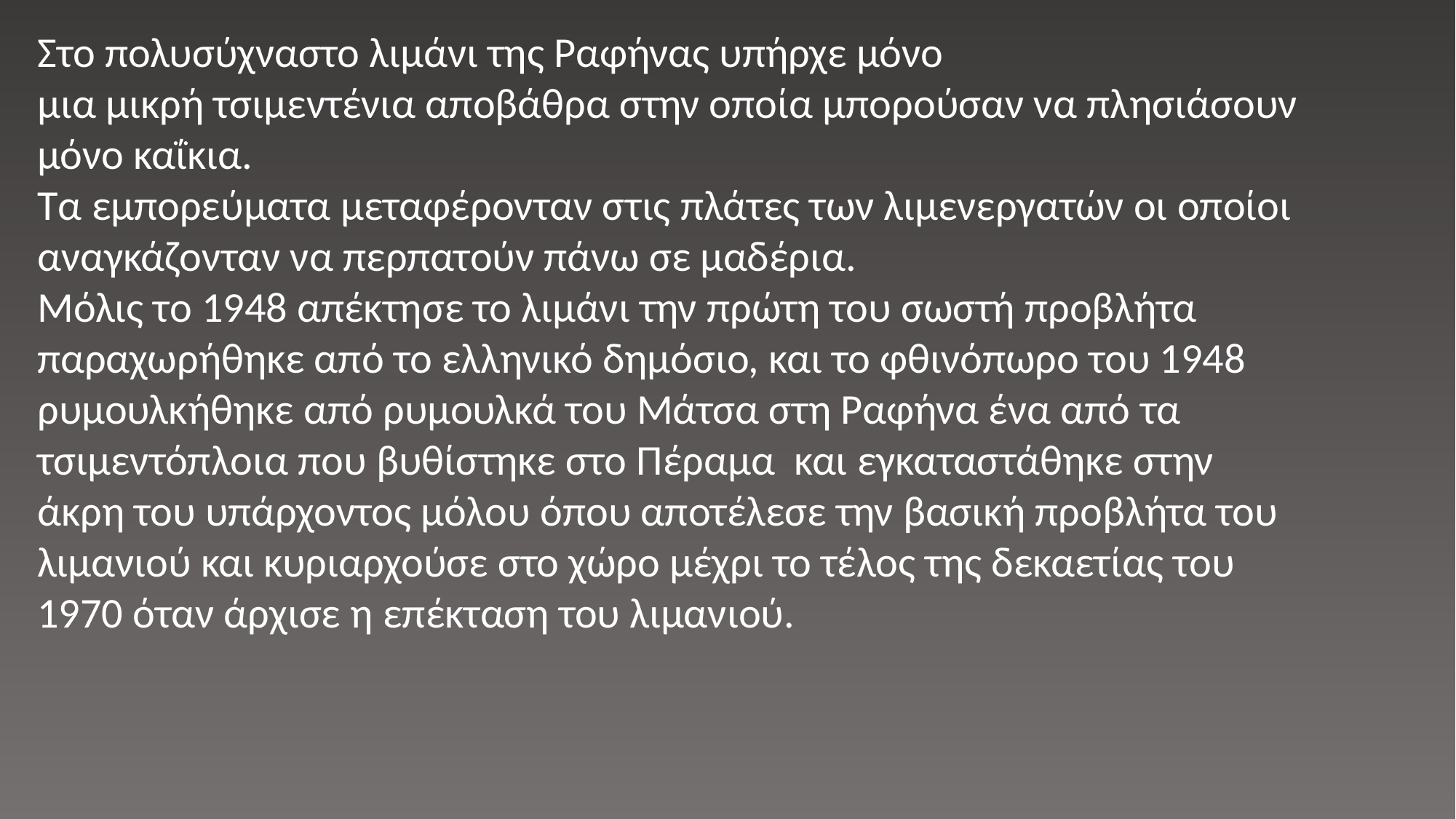

Στο πολυσύχναστο λιμάνι της Ραφήνας υπήρχε μόνο
μια μικρή τσιμεντένια αποβάθρα στην οποία μπορούσαν να πλησιάσουν
μόνο καΐκια.
Τα εμπορεύματα μεταφέρονταν στις πλάτες των λιμενεργατών οι οποίοι αναγκάζονταν να περπατούν πάνω σε μαδέρια.
Μόλις το 1948 απέκτησε το λιμάνι την πρώτη του σωστή προβλήτα
παραχωρήθηκε από το ελληνικό δημόσιο, και το φθινόπωρο του 1948 ρυμουλκήθηκε από ρυμουλκά του Μάτσα στη Ραφήνα ένα από τα τσιμεντόπλοια που βυθίστηκε στο Πέραμα  και εγκαταστάθηκε στην
άκρη του υπάρχοντος μόλου όπου αποτέλεσε την βασική προβλήτα του
λιμανιού και κυριαρχούσε στο χώρο μέχρι το τέλος της δεκαετίας του
1970 όταν άρχισε η επέκταση του λιμανιού.